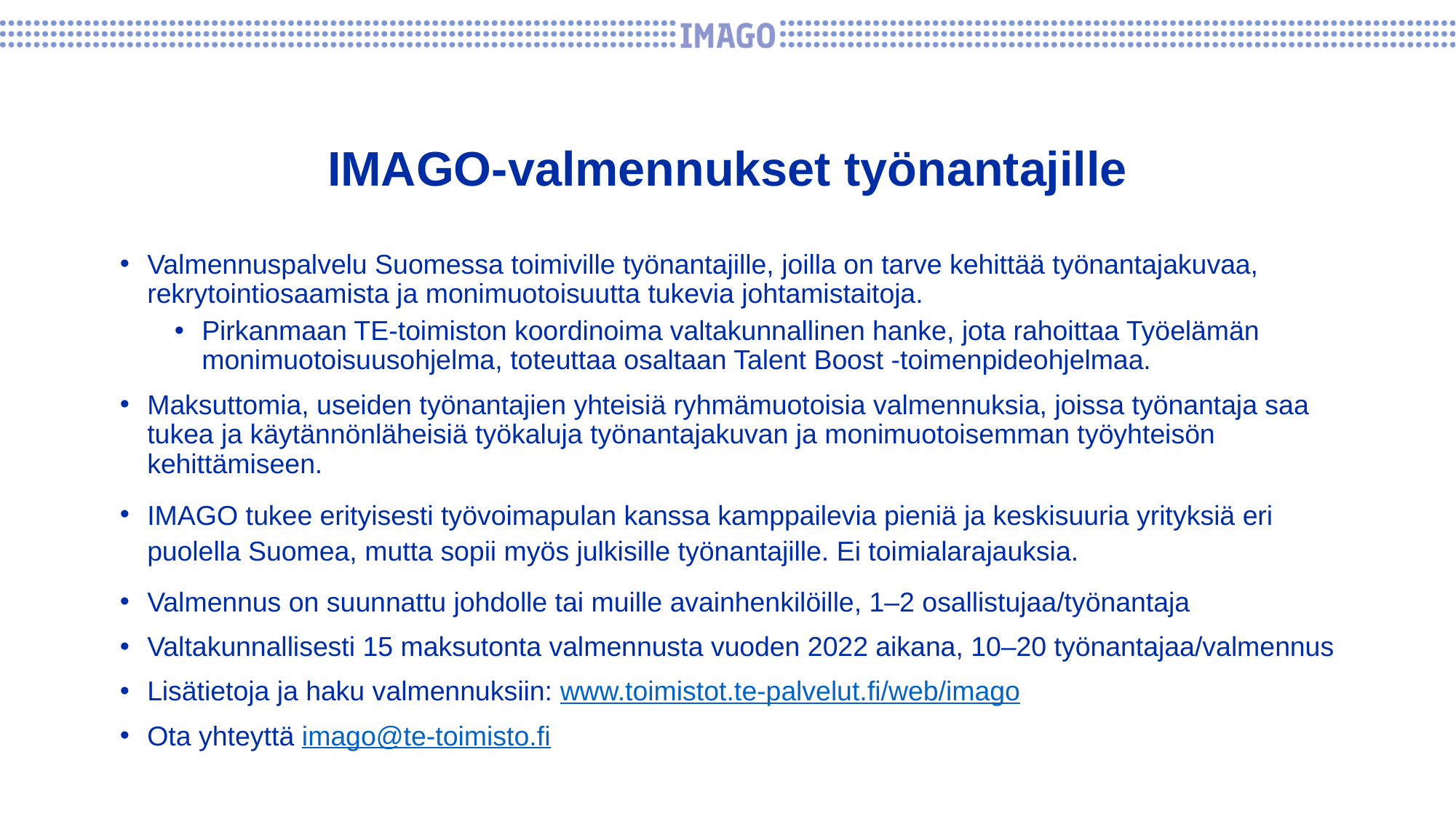

# IMAGO-valmennukset työnantajille
Valmennuspalvelu Suomessa toimiville työnantajille, joilla on tarve kehittää työnantajakuvaa, rekrytointiosaamista ja monimuotoisuutta tukevia johtamistaitoja.
Pirkanmaan TE-toimiston koordinoima valtakunnallinen hanke, jota rahoittaa Työelämän monimuotoisuusohjelma, toteuttaa osaltaan Talent Boost -toimenpideohjelmaa.
Maksuttomia, useiden työnantajien yhteisiä ryhmämuotoisia valmennuksia, joissa työnantaja saa tukea ja käytännönläheisiä työkaluja työnantajakuvan ja monimuotoisemman työyhteisön kehittämiseen.
IMAGO tukee erityisesti työvoimapulan kanssa kamppailevia pieniä ja keskisuuria yrityksiä eri puolella Suomea, mutta sopii myös julkisille työnantajille. Ei toimialarajauksia.
Valmennus on suunnattu johdolle tai muille avainhenkilöille, 1–2 osallistujaa/työnantaja
Valtakunnallisesti 15 maksutonta valmennusta vuoden 2022 aikana, 10–20 työnantajaa/valmennus
Lisätietoja ja haku valmennuksiin: www.toimistot.te-palvelut.fi/web/imago
Ota yhteyttä imago@te-toimisto.fi